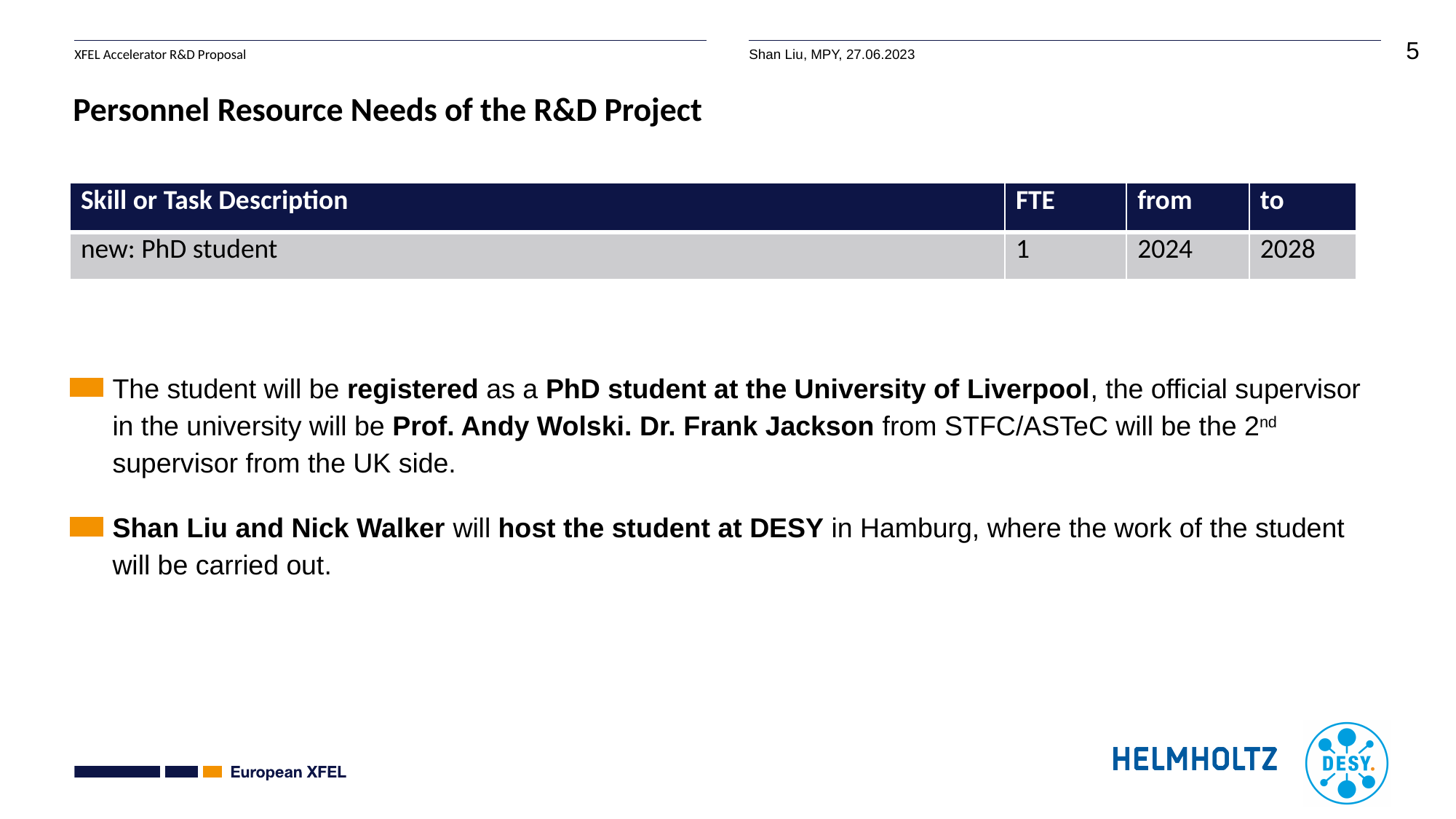

# Personnel Resource Needs of the R&D Project
| Skill or Task Description | FTE | from | to |
| --- | --- | --- | --- |
| new: PhD student | 1 | 2024 | 2028 |
The student will be registered as a PhD student at the University of Liverpool, the official supervisor in the university will be Prof. Andy Wolski. Dr. Frank Jackson from STFC/ASTeC will be the 2nd supervisor from the UK side.
Shan Liu and Nick Walker will host the student at DESY in Hamburg, where the work of the student will be carried out.